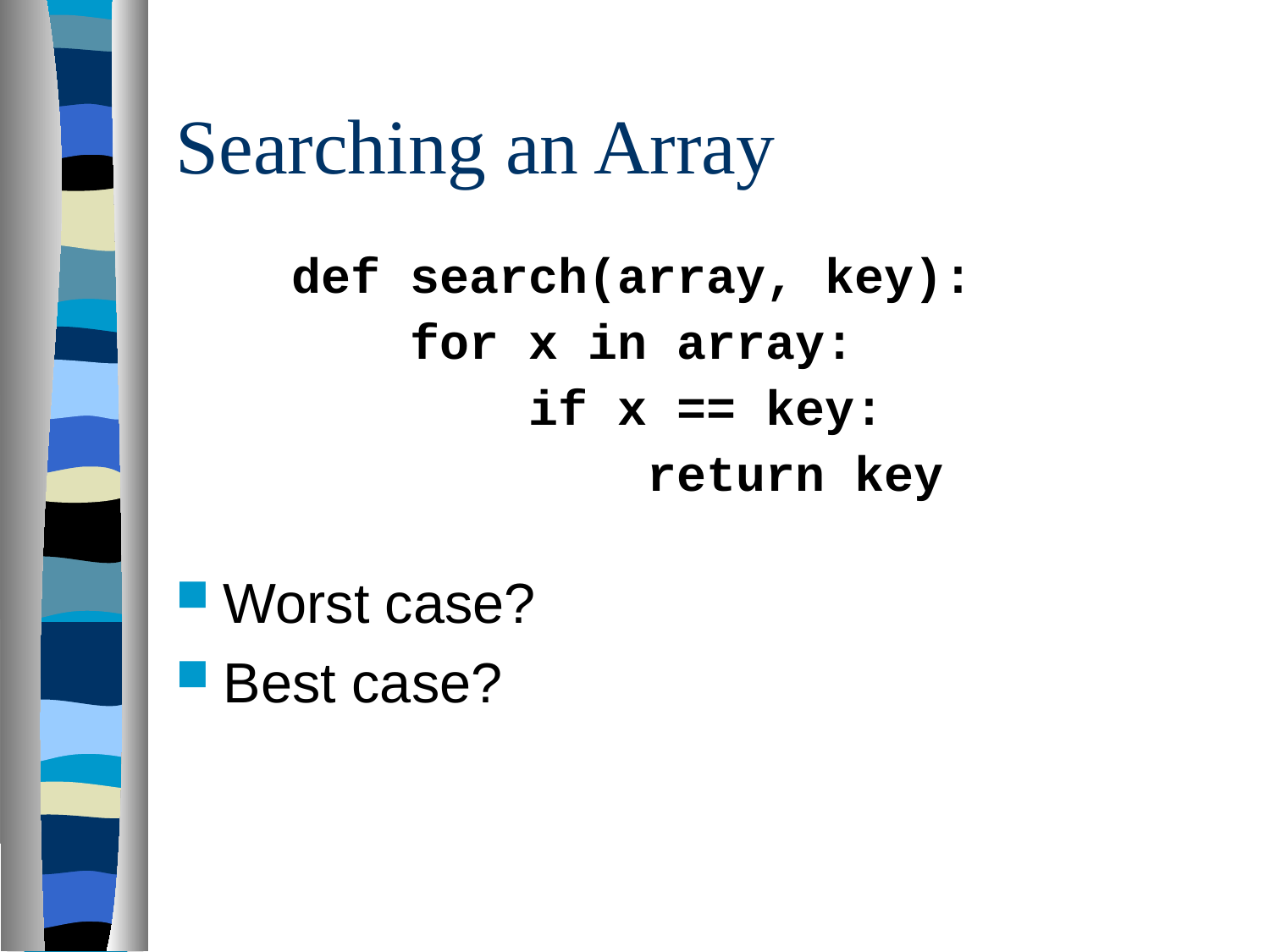

# Searching an Array
def search(array, key):
    for x in array:
        if x == key:
            return key

Worst case?
Best case?